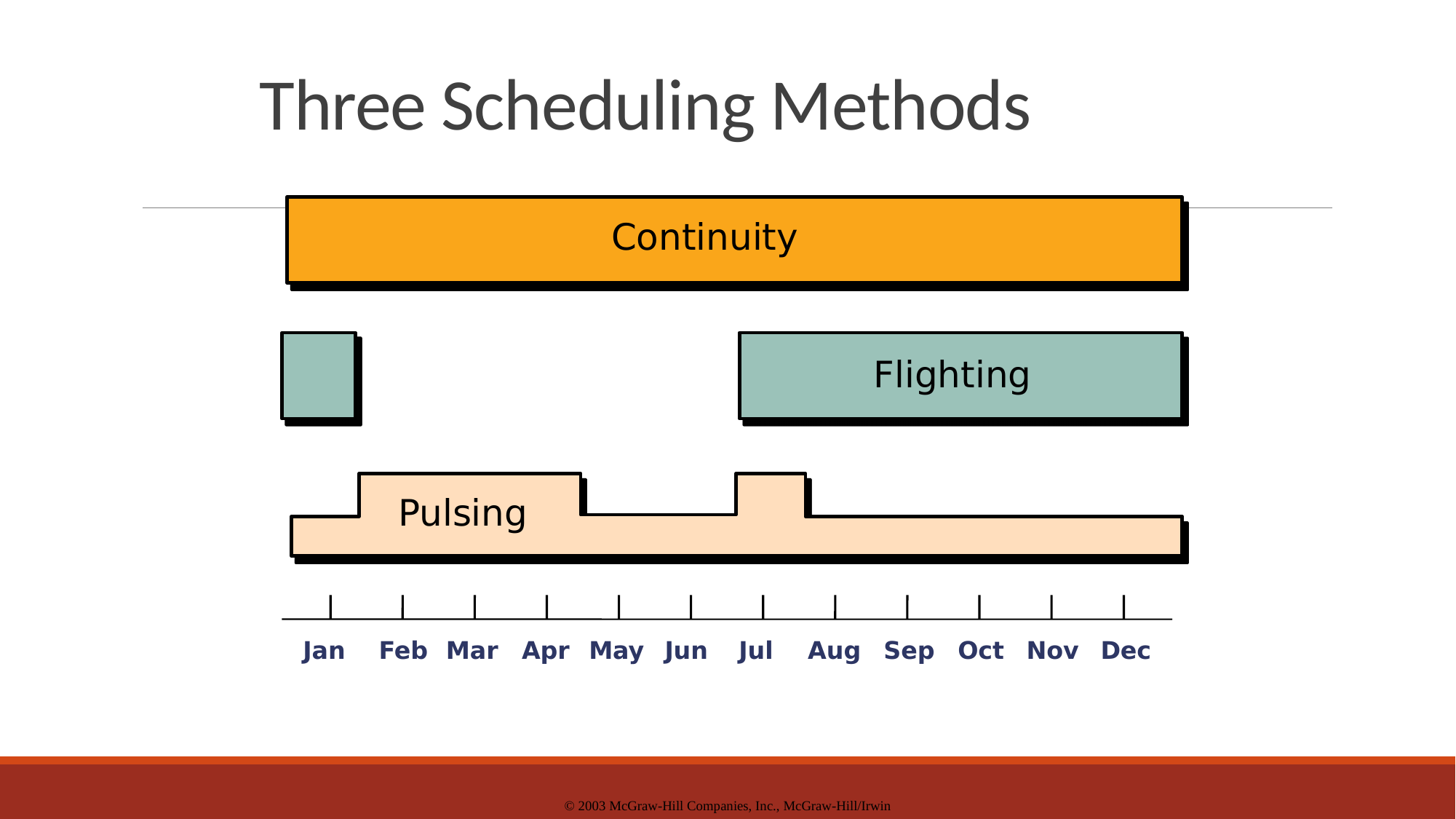

# Three Scheduling Methods

Continuity

Flighting

Pulsing

Jan	Feb	Mar	Apr	May	Jun	Jul	Aug	Sep	Oct	Nov	Dec
© 2003 McGraw-Hill Companies, Inc., McGraw-Hill/Irwin